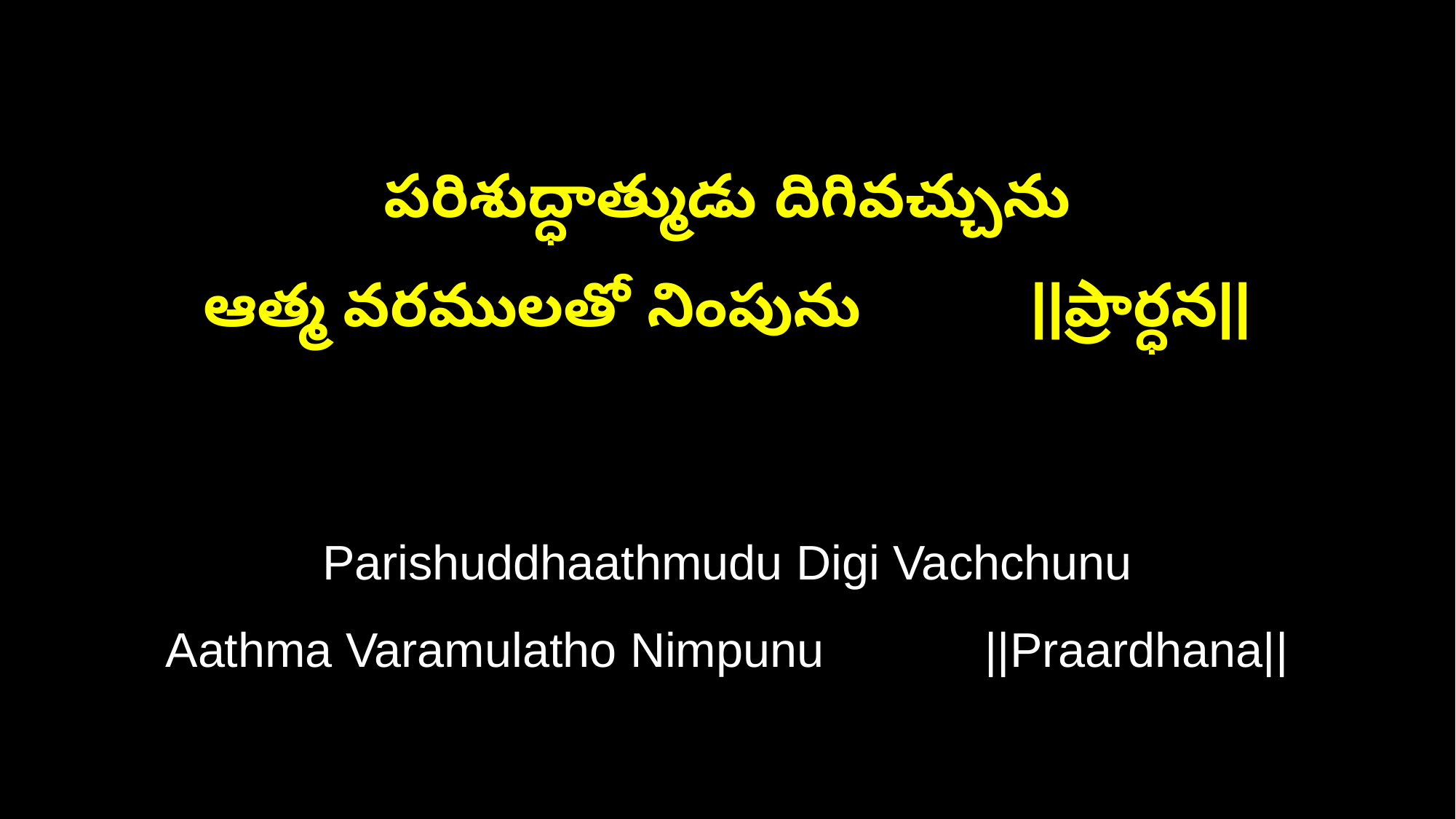

పరిశుద్ధాత్ముడు దిగివచ్చును
ఆత్మ వరములతో నింపును          ||ప్రార్ధన||
Parishuddhaathmudu Digi Vachchunu
Aathma Varamulatho Nimpunu            ||Praardhana||